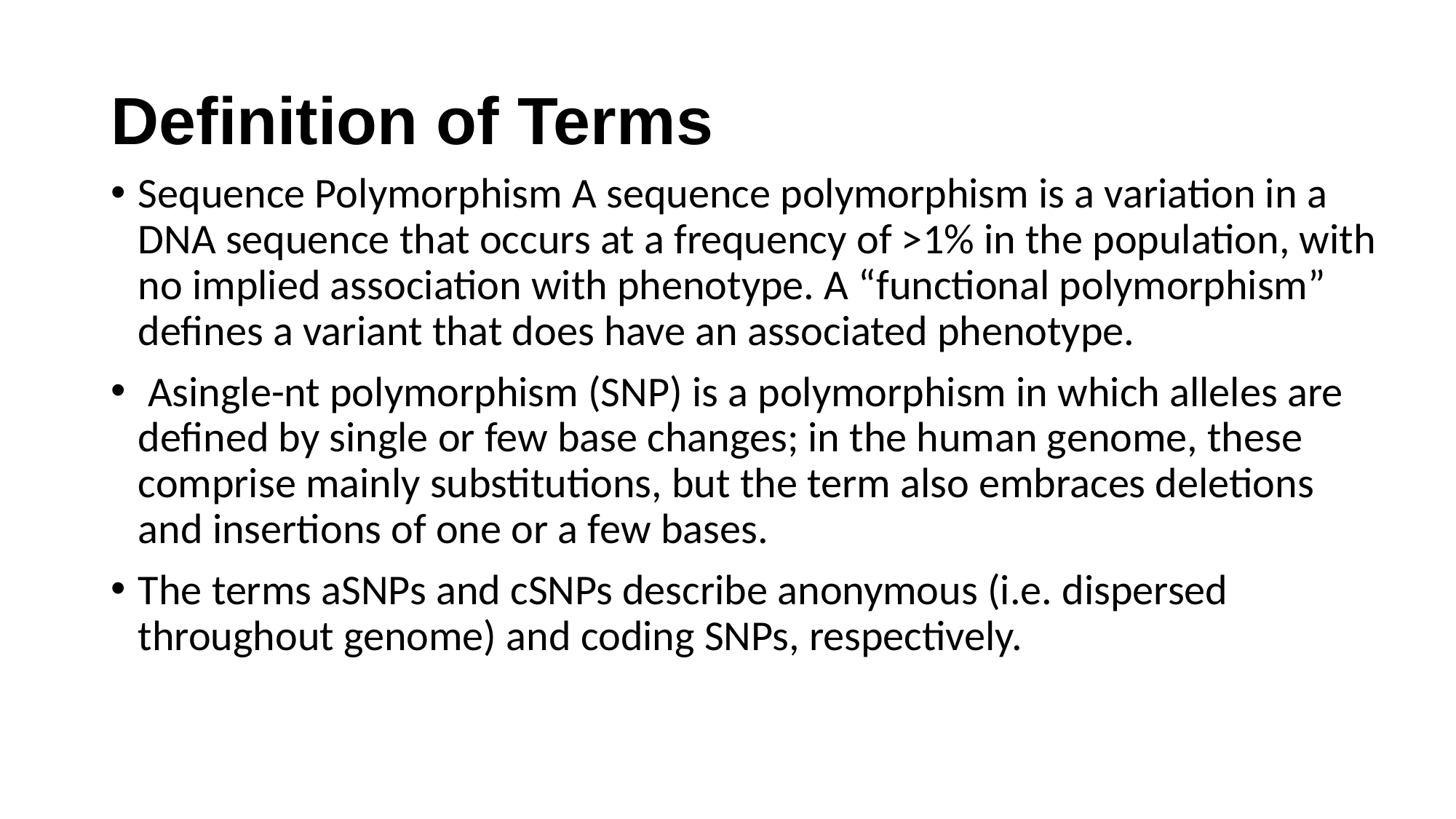

# Definition of Terms
Sequence Polymorphism A sequence polymorphism is a variation in a DNA sequence that occurs at a frequency of >1% in the population, with no implied association with phenotype. A “functional polymorphism” defines a variant that does have an associated phenotype.
 Asingle-nt polymorphism (SNP) is a polymorphism in which alleles are defined by single or few base changes; in the human genome, these comprise mainly substitutions, but the term also embraces deletions and insertions of one or a few bases.
The terms aSNPs and cSNPs describe anonymous (i.e. dispersed throughout genome) and coding SNPs, respectively.